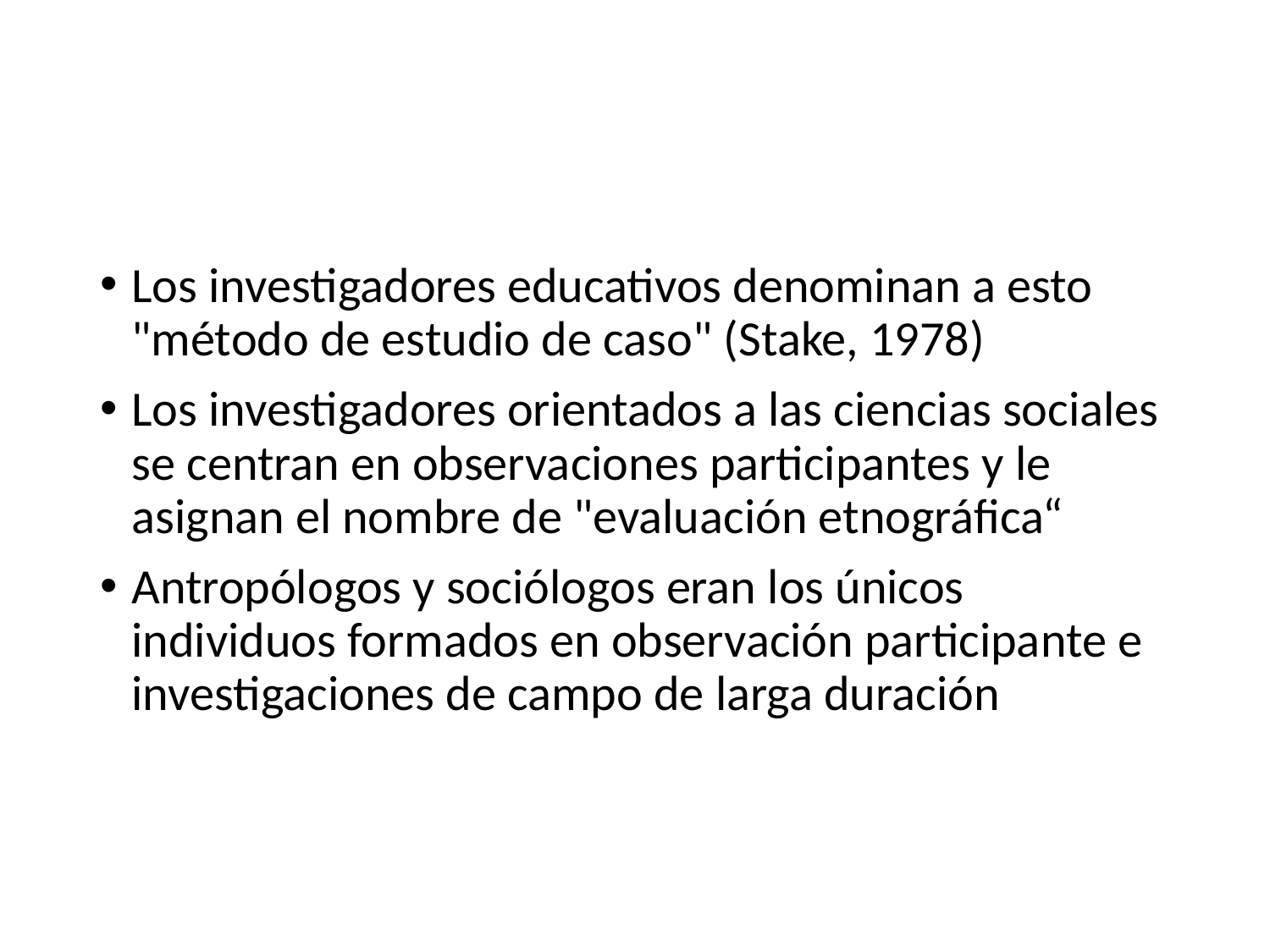

#
Los investigadores educativos denominan a esto "método de estudio de caso" (Stake, 1978)
Los investigadores orientados a las ciencias sociales se centran en observaciones participantes y le asignan el nombre de "evaluación etnográfica“
Antropólogos y sociólogos eran los únicos individuos formados en observación participante e investigaciones de campo de larga duración